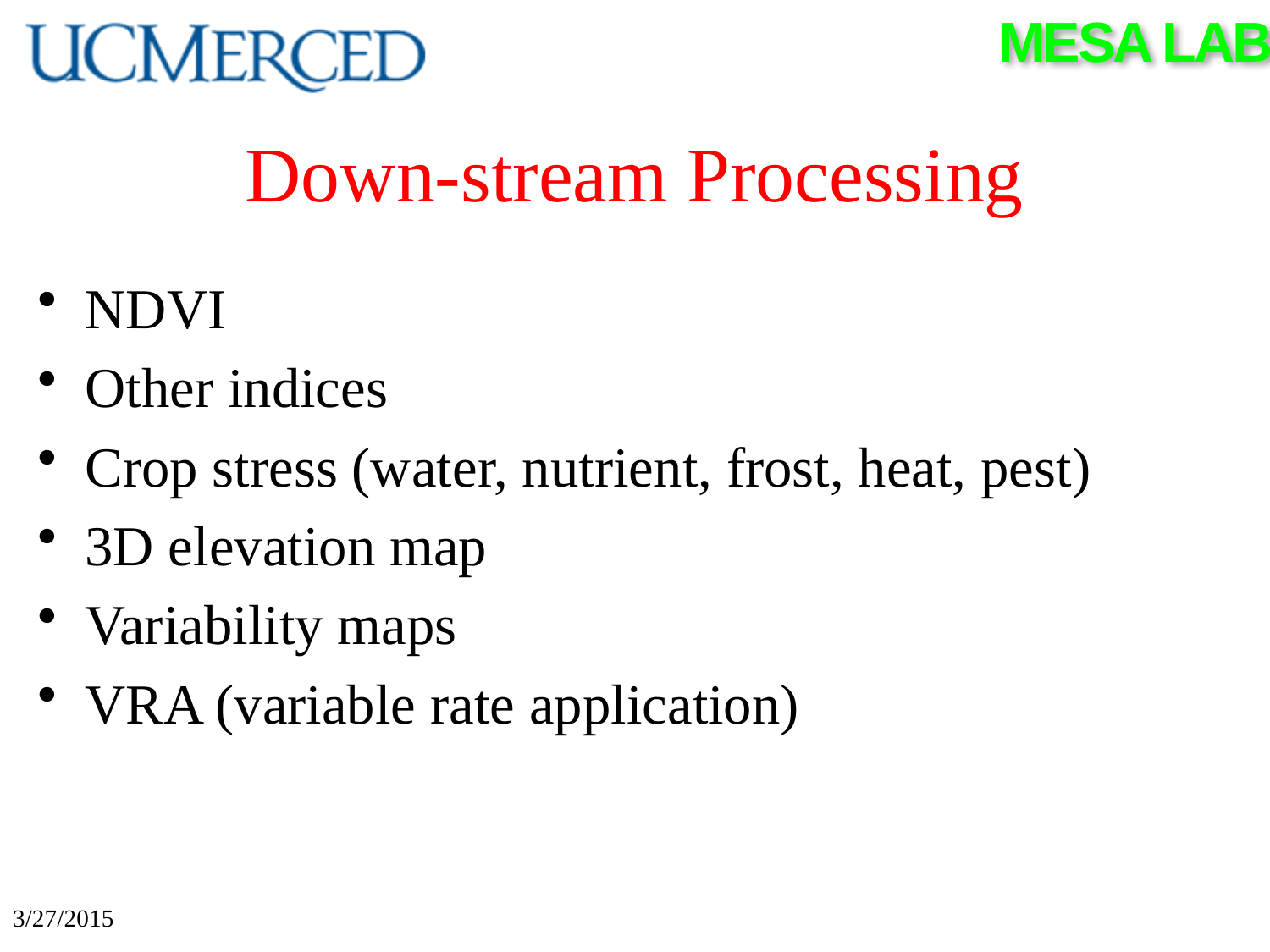

# Down-stream Processing
NDVI
Other indices
Crop stress (water, nutrient, frost, heat, pest)
3D elevation map
Variability maps
VRA (variable rate application)
3/27/2015